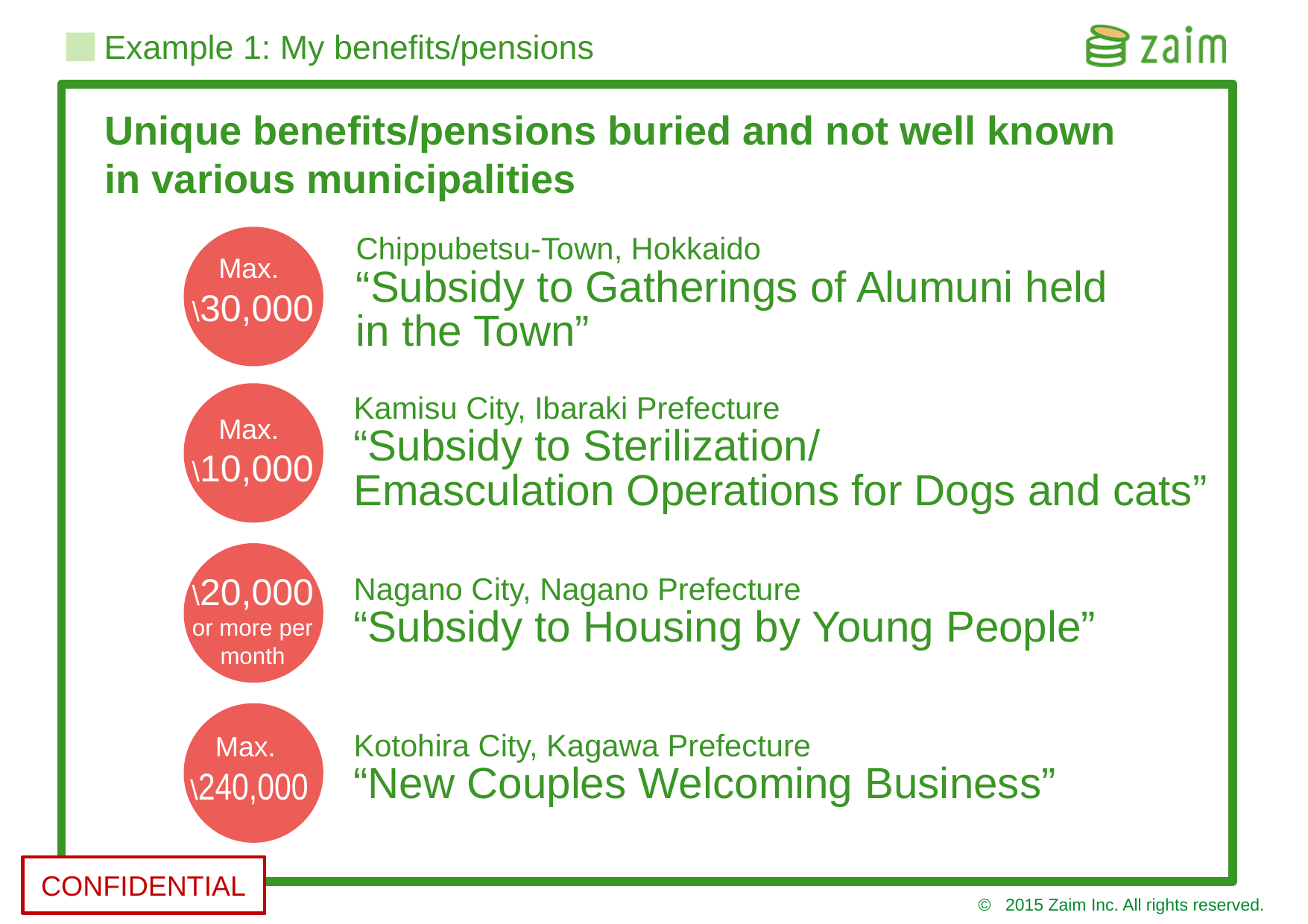

# Example 1: My benefits/pensions

Unique benefits/pensions buried and not well known in various municipalities

Chippubetsu-Town, Hokkaido
“Subsidy to Gatherings of Alumuni held in the Town”
Max.
\30,000

Kamisu City, Ibaraki Prefecture
“Subsidy to Sterilization/
Emasculation Operations for Dogs and cats”
Max.
\10,000

\20,000 or more per month
Nagano City, Nagano Prefecture
“Subsidy to Housing by Young People”

Max.
\240,000
Kotohira City, Kagawa Prefecture
“New Couples Welcoming Business”
CONFIDENTIAL